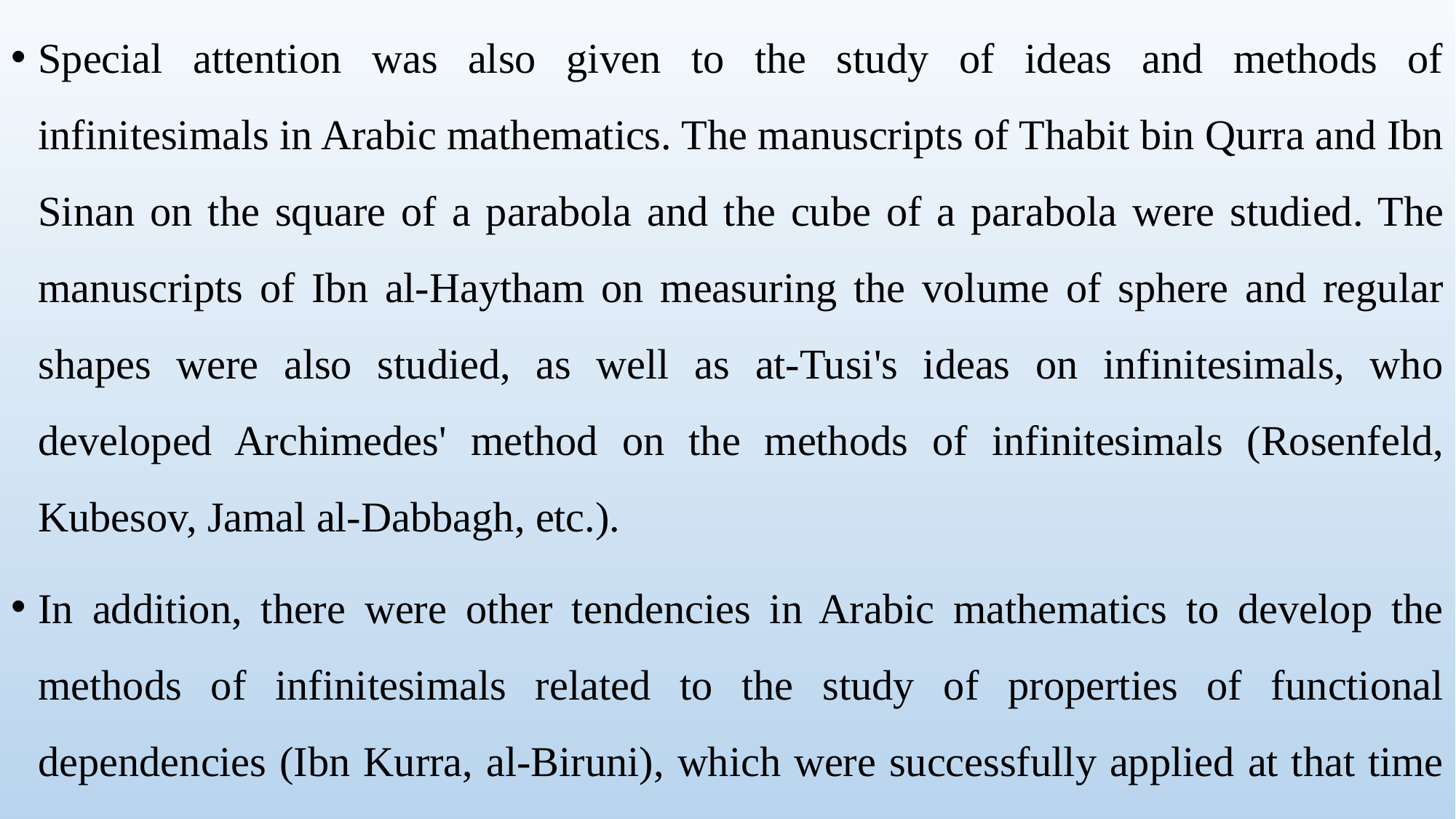

Special attention was also given to the study of ideas and methods of infinitesimals in Arabic mathematics. The manuscripts of Thabit bin Qurra and Ibn Sinan on the square of a parabola and the cube of a parabola were studied. The manuscripts of Ibn al-Haytham on measuring the volume of sphere and regular shapes were also studied, as well as at-Tusi's ideas on infinitesimals, who developed Archimedes' method on the methods of infinitesimals (Rosenfeld, Kubesov, Jamal al-Dabbagh, etc.).
In addition, there were other tendencies in Arabic mathematics to develop the methods of infinitesimals related to the study of properties of functional dependencies (Ibn Kurra, al-Biruni), which were successfully applied at that time in the study of celestial mechanics.